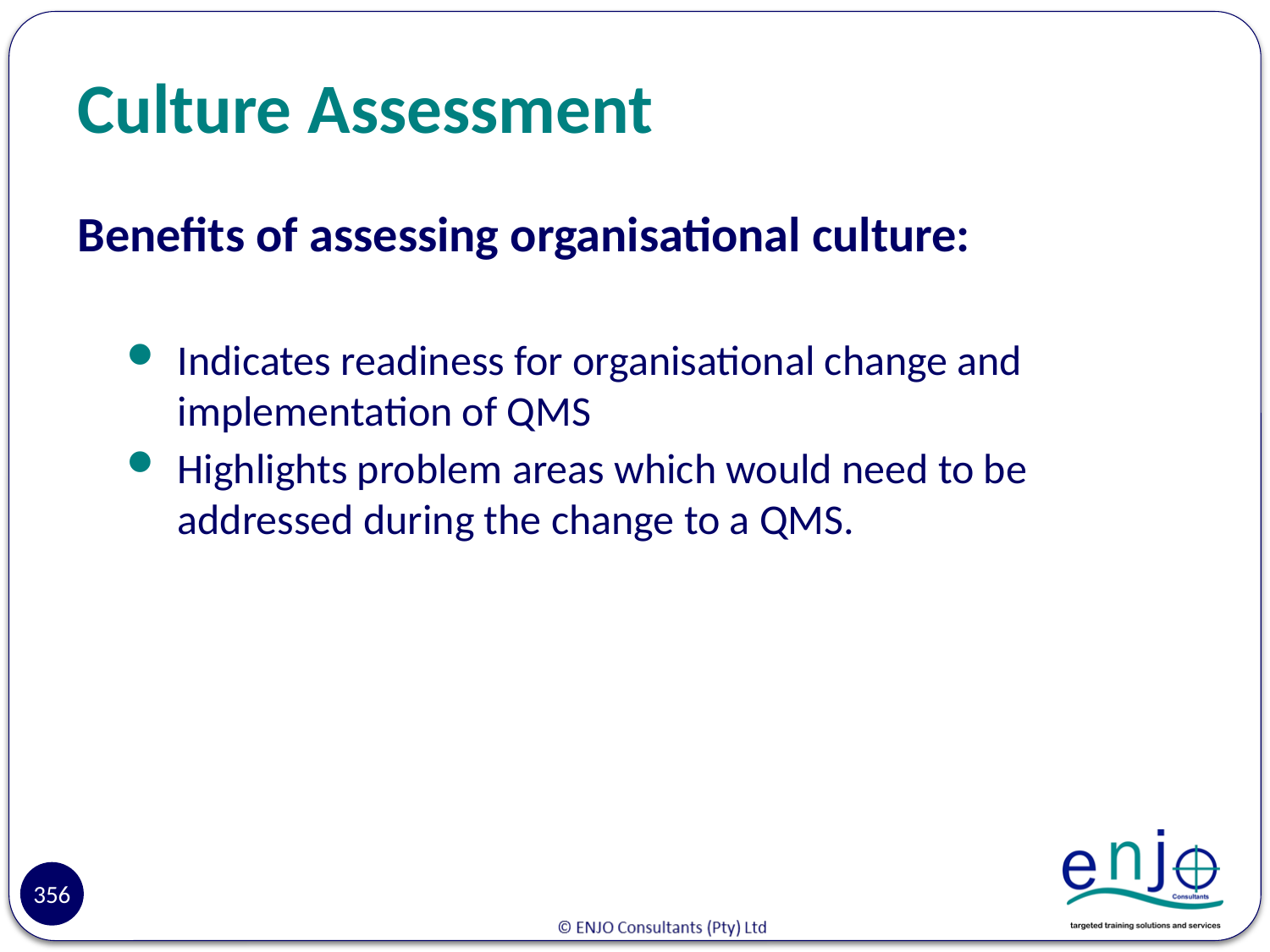

# Culture Assessment
Benefits of assessing organisational culture:

Indicates readiness for organisational change and implementation of QMS
Highlights problem areas which would need to be addressed during the change to a QMS.

Reasons
356